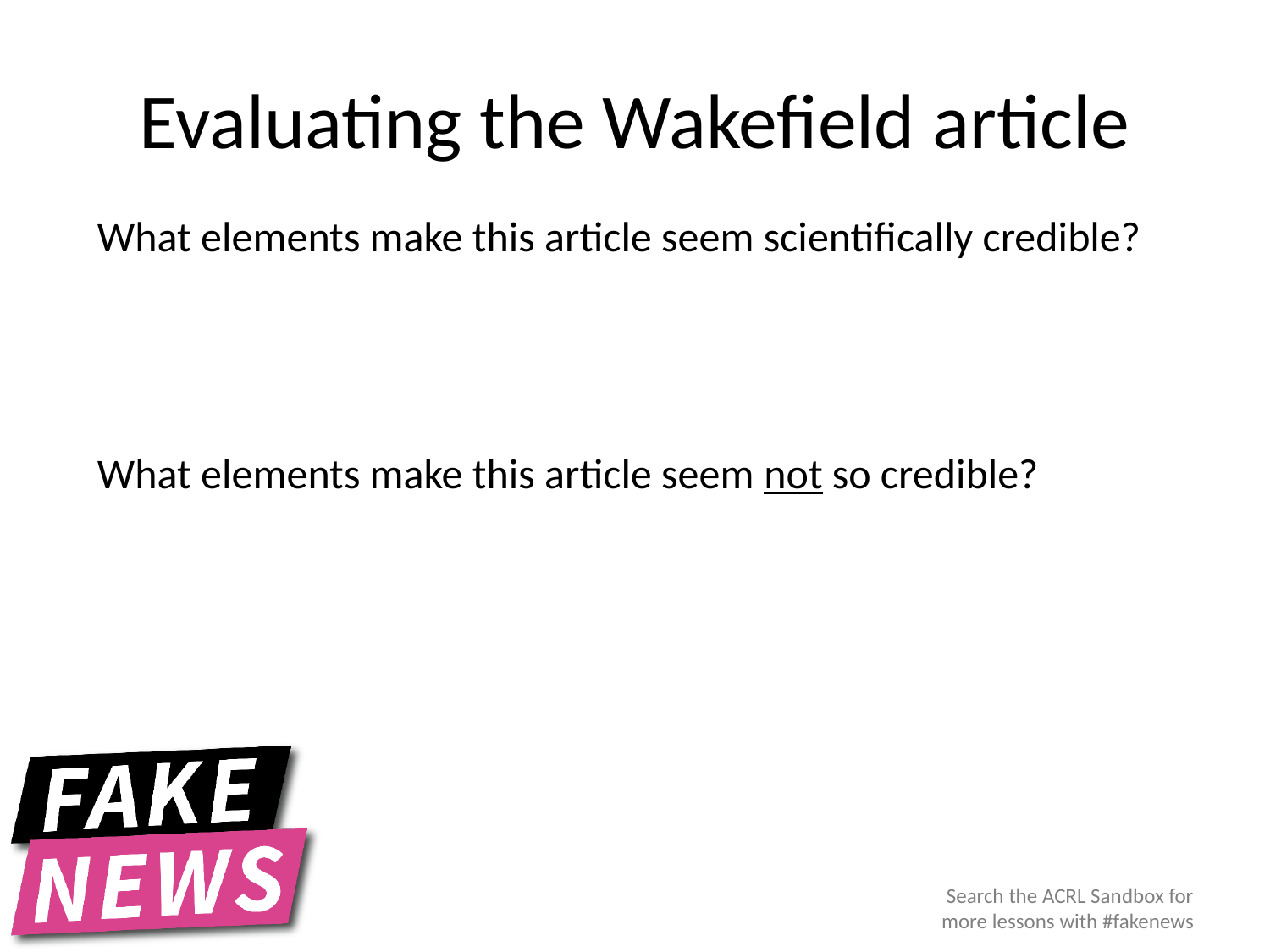

# Evaluating the Wakefield article
What elements make this article seem scientifically credible?

What elements make this article seem not so credible?